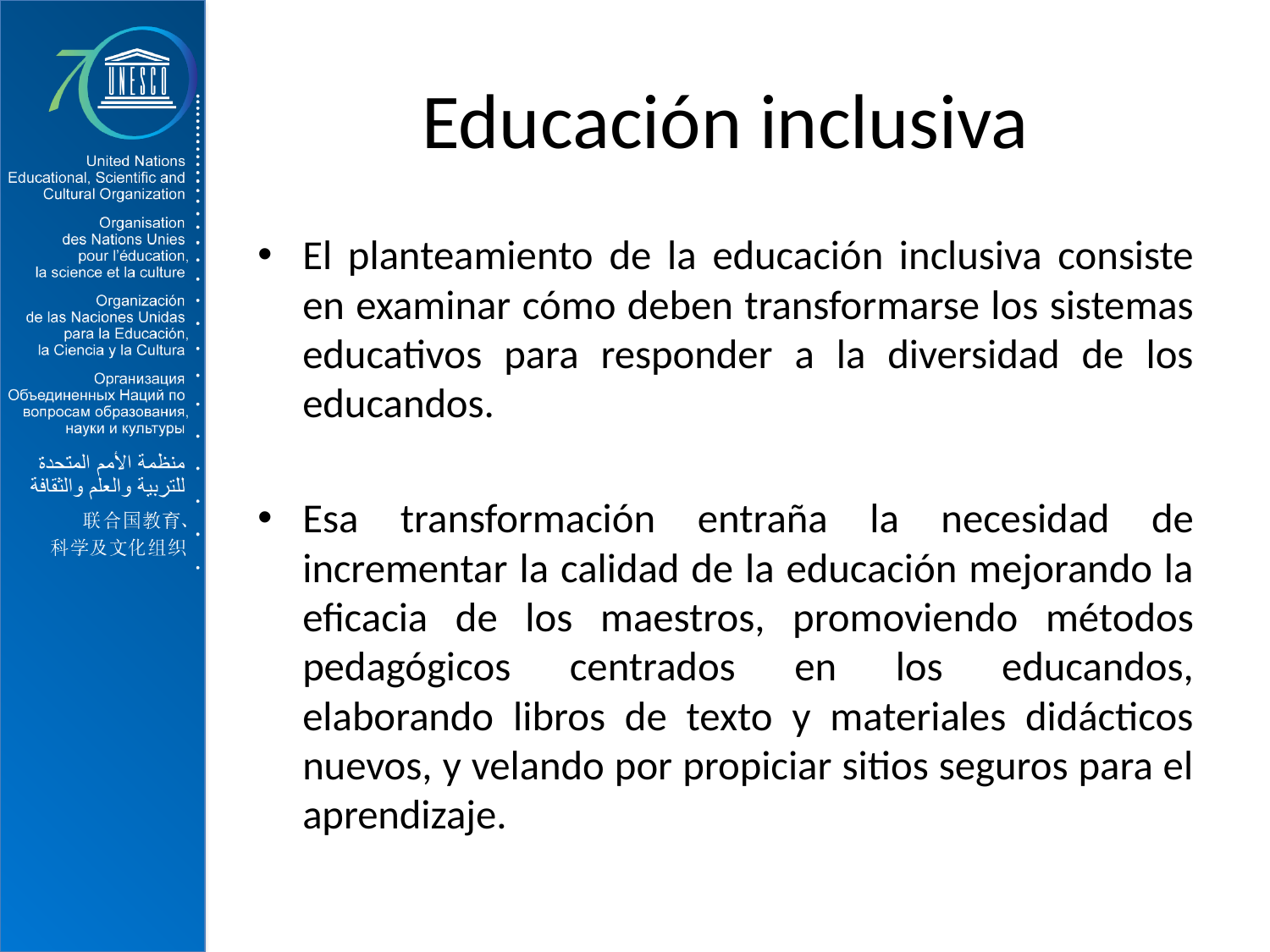

# Educación inclusiva
El planteamiento de la educación inclusiva consiste en examinar cómo deben transformarse los sistemas educativos para responder a la diversidad de los educandos.

Esa transformación entraña la necesidad de incrementar la calidad de la educación mejorando la eficacia de los maestros, promoviendo métodos pedagógicos centrados en los educandos, elaborando libros de texto y materiales didácticos nuevos, y velando por propiciar sitios seguros para el aprendizaje.

10